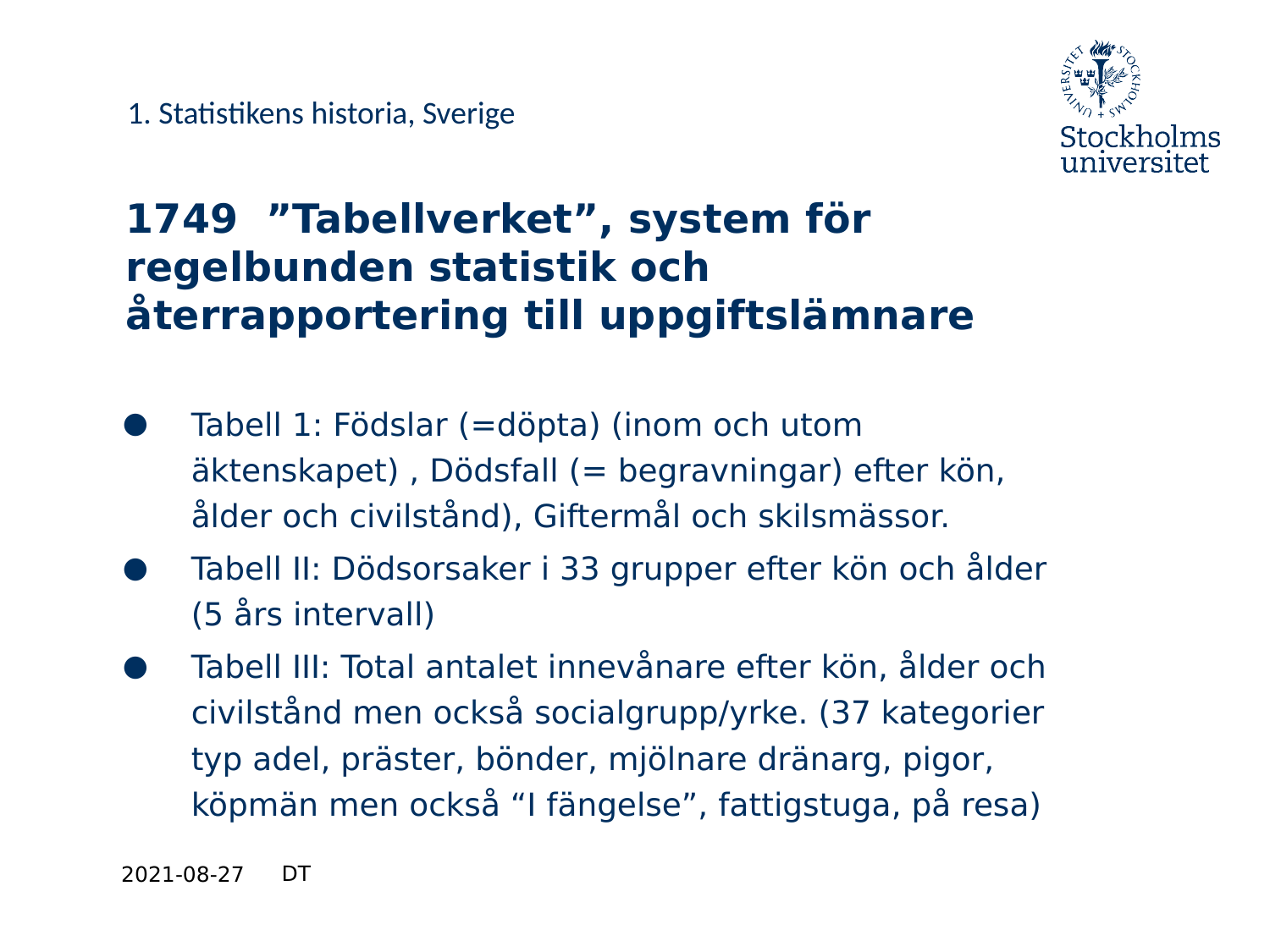

1. Statistikens historia, Sverige
# 1749  ”Tabellverket”, system för regelbunden statistik och återrapportering till uppgiftslämnare
Tabell 1: Födslar (=döpta) (inom och utom äktenskapet) , Dödsfall (= begravningar) efter kön, ålder och civilstånd), Giftermål och skilsmässor.
Tabell II: Dödsorsaker i 33 grupper efter kön och ålder (5 års intervall)
Tabell III: Total antalet innevånare efter kön, ålder och civilstånd men också socialgrupp/yrke. (37 kategorier typ adel, präster, bönder, mjölnare dränarg, pigor, köpmän men också “I fängelse”, fattigstuga, på resa)
2021-08-27
DT